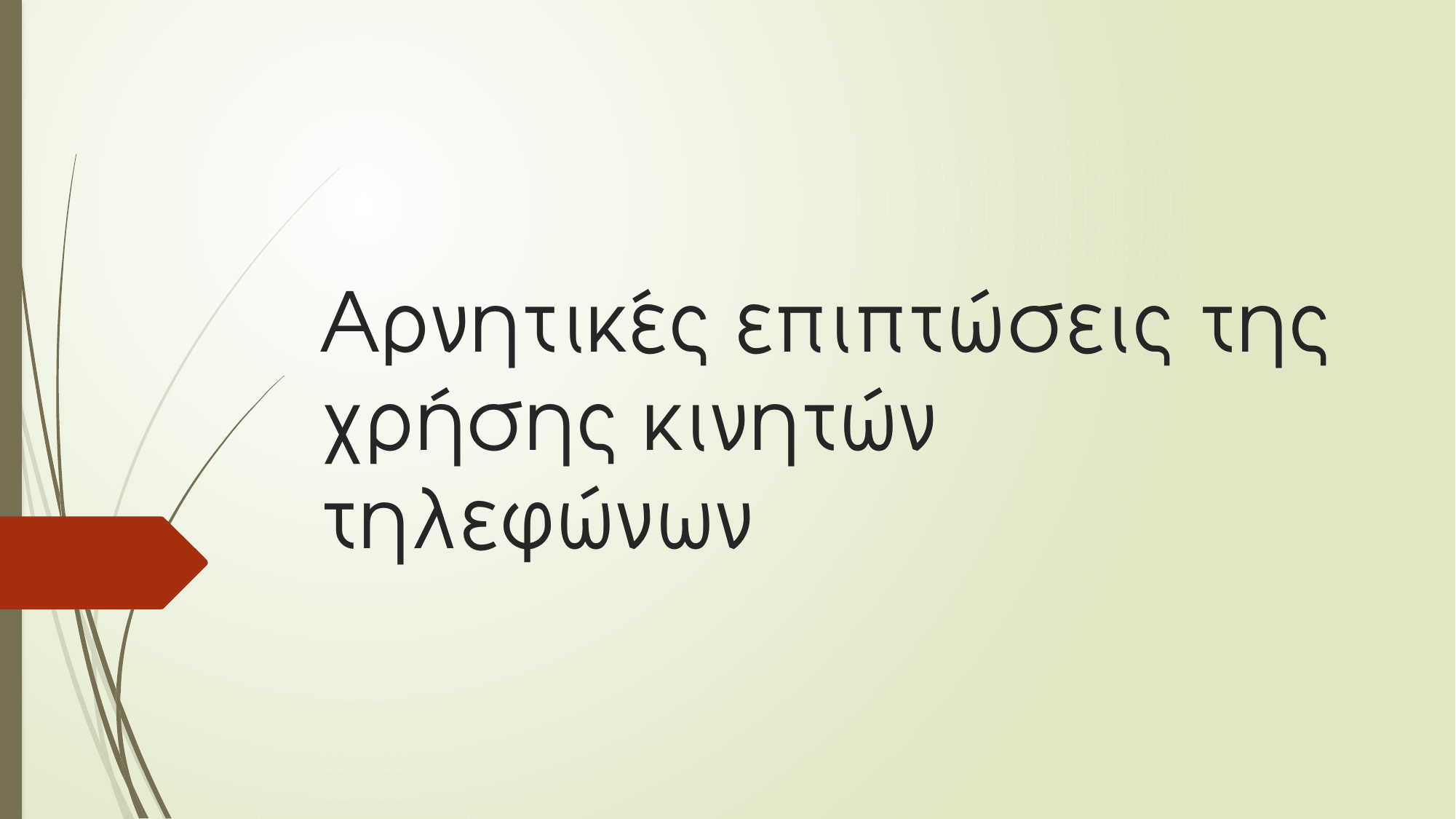

# Αρνητικές επιπτώσεις της χρήσης κινητών τηλεφώνων